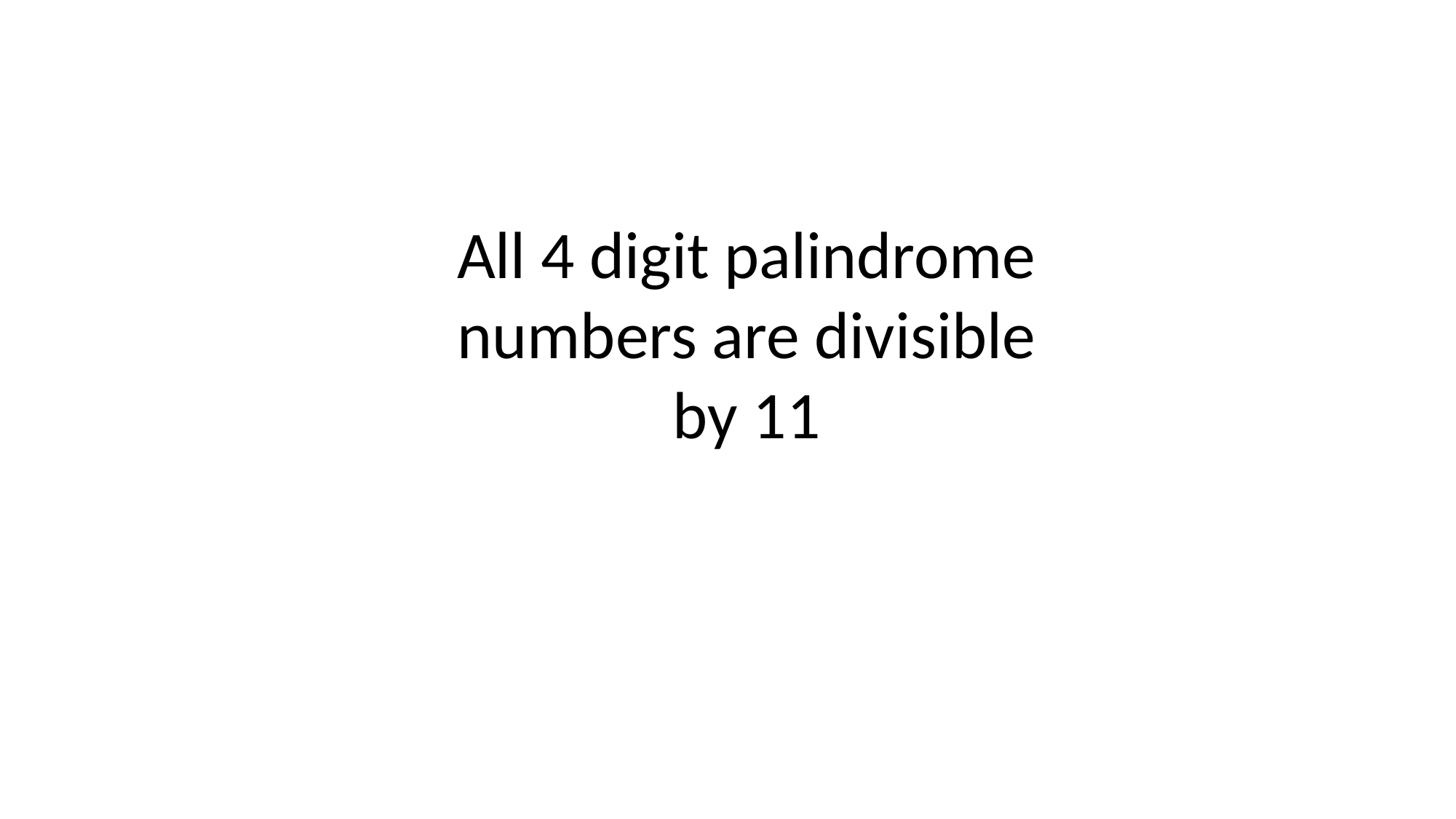

All 4 digit palindrome numbers are divisible by 11